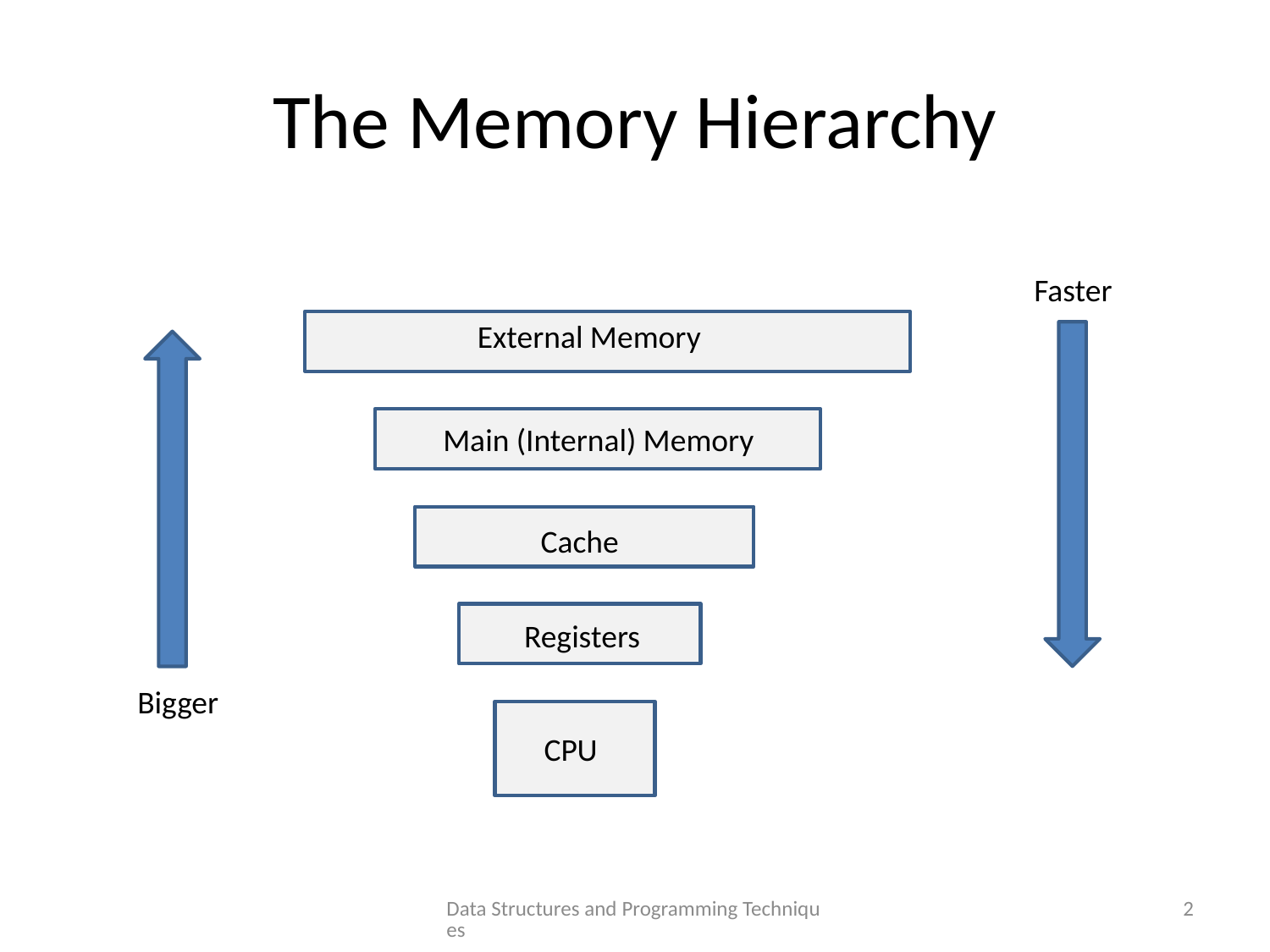

# The Memory Hierarchy

Faster
External Memory

Main (Internal) Memory

Cache

Registers
Bigger

CPU
Data Structures and Programming Techniques
2